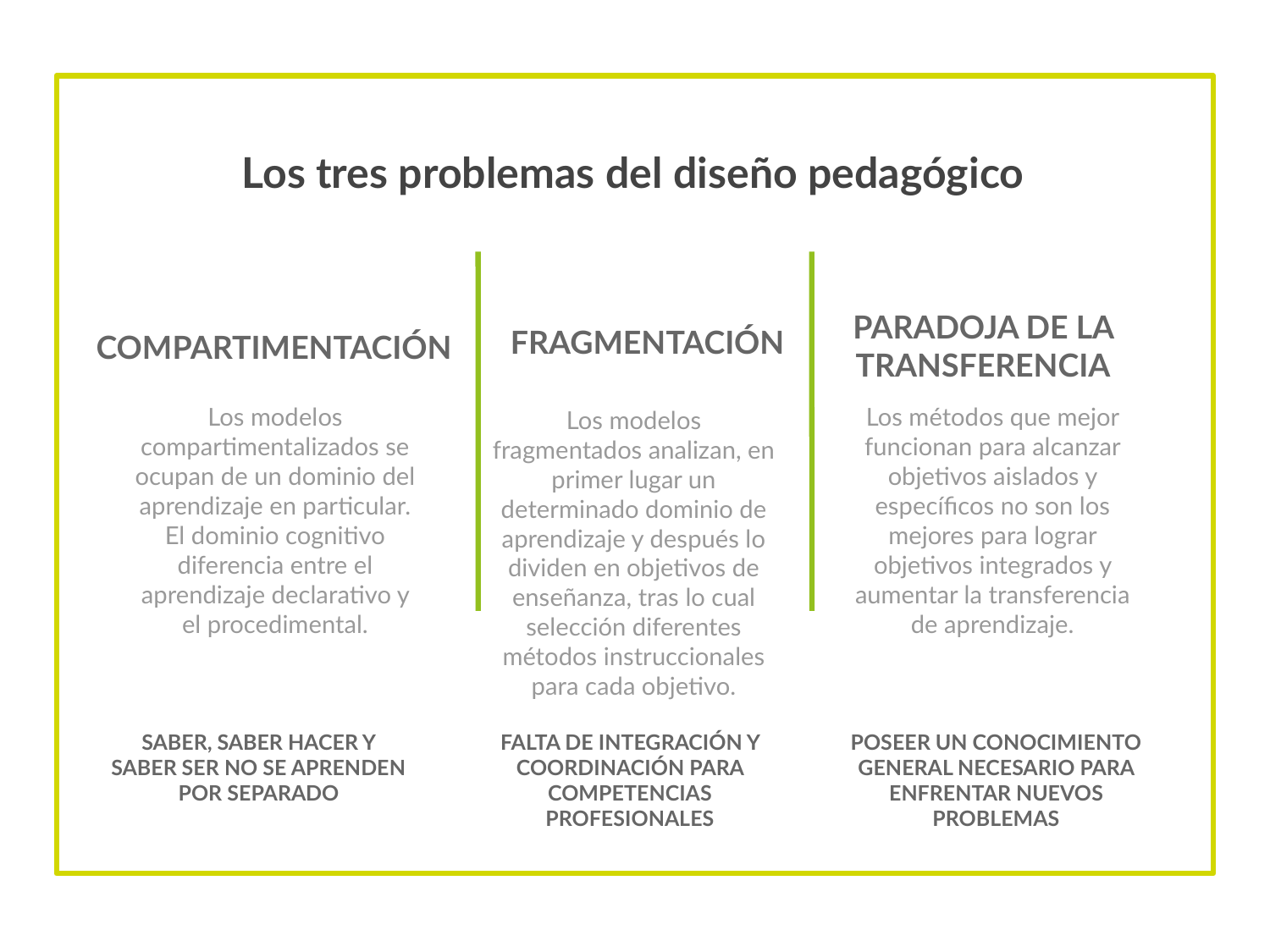

Los tres problemas del diseño pedagógico

PARADOJA DE LA TRANSFERENCIA
FRAGMENTACIÓN
COMPARTIMENTACIÓN
Los modelos compartimentalizados se ocupan de un dominio del aprendizaje en particular. El dominio cognitivo diferencia entre el aprendizaje declarativo y el procedimental.
Los métodos que mejor funcionan para alcanzar objetivos aislados y específicos no son los mejores para lograr objetivos integrados y aumentar la transferencia de aprendizaje.
Los modelos fragmentados analizan, en primer lugar un determinado dominio de aprendizaje y después lo dividen en objetivos de enseñanza, tras lo cual selección diferentes métodos instruccionales para cada objetivo.
SABER, SABER HACER Y SABER SER NO SE APRENDEN POR SEPARADO
FALTA DE INTEGRACIÓN Y COORDINACIÓN PARA COMPETENCIAS PROFESIONALES
POSEER UN CONOCIMIENTO GENERAL NECESARIO PARA ENFRENTAR NUEVOS PROBLEMAS